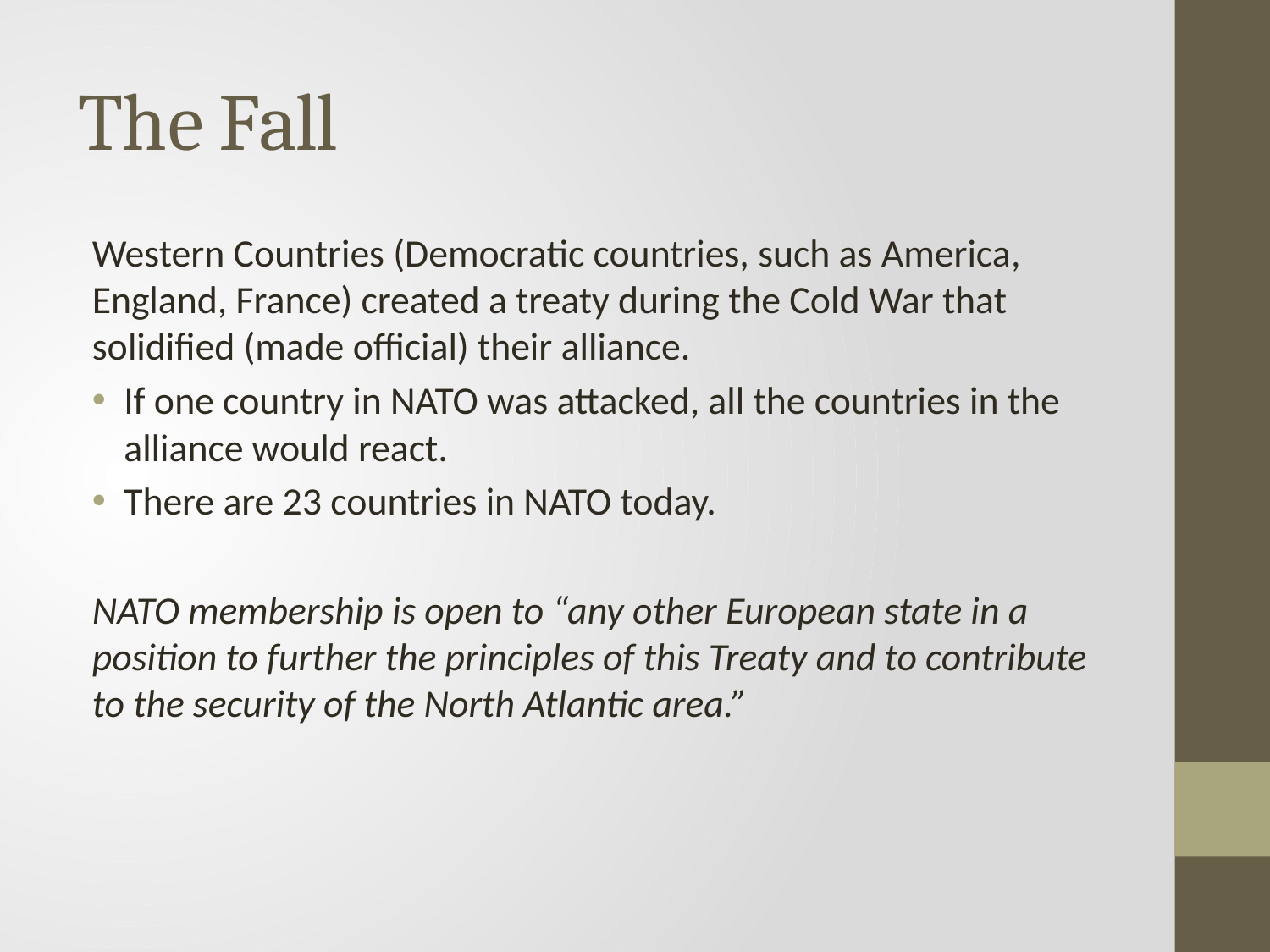

# The Fall
Western Countries (Democratic countries, such as America, England, France) created a treaty during the Cold War that solidified (made official) their alliance.
If one country in NATO was attacked, all the countries in the alliance would react.
There are 23 countries in NATO today.

NATO membership is open to “any other European state in a position to further the principles of this Treaty and to contribute to the security of the North Atlantic area.”